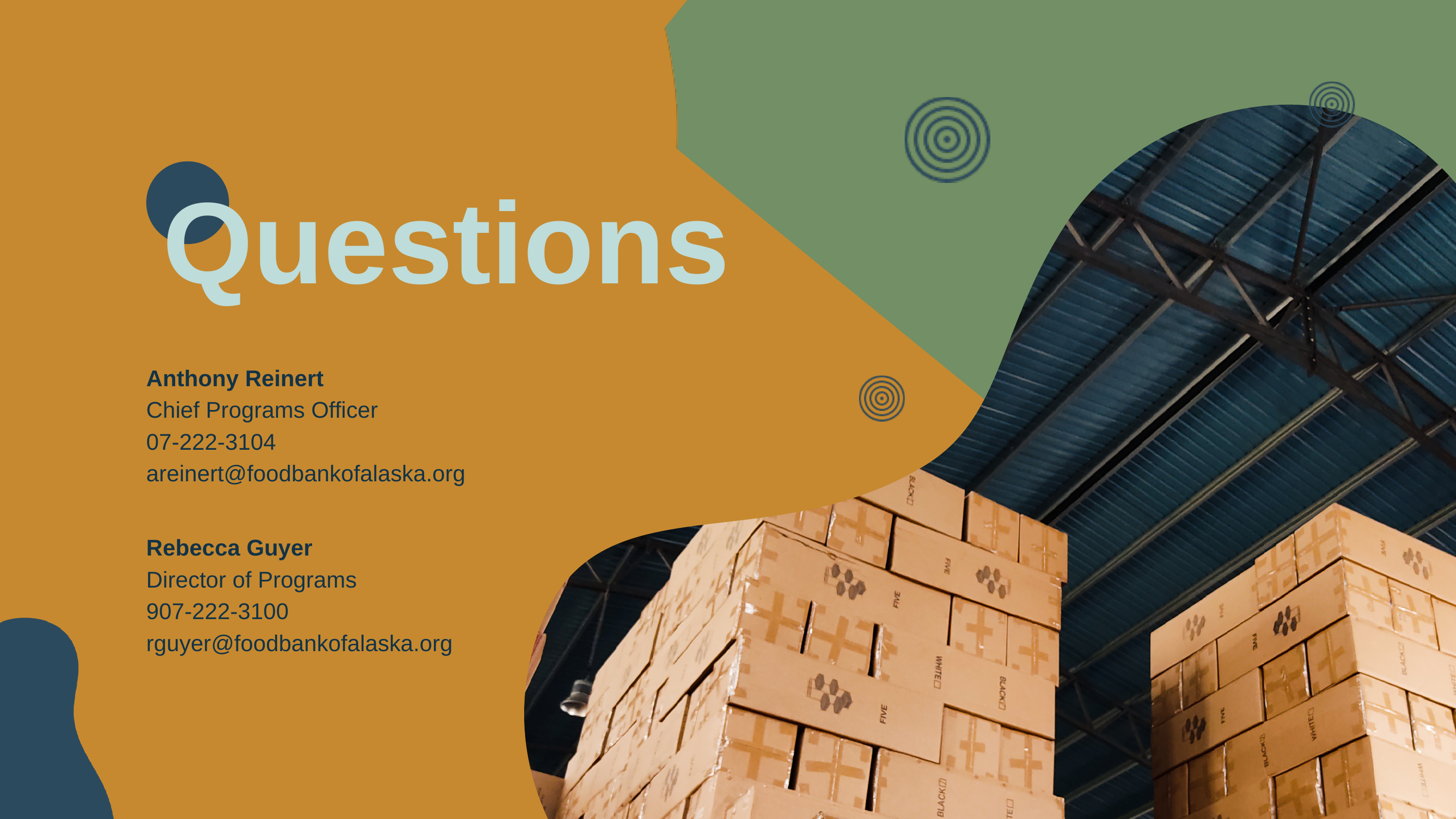

Questions
Anthony Reinert
Chief Programs Officer
07-222-3104
areinert@foodbankofalaska.org

Rebecca Guyer
Director of Programs
907-222-3100
rguyer@foodbankofalaska.org